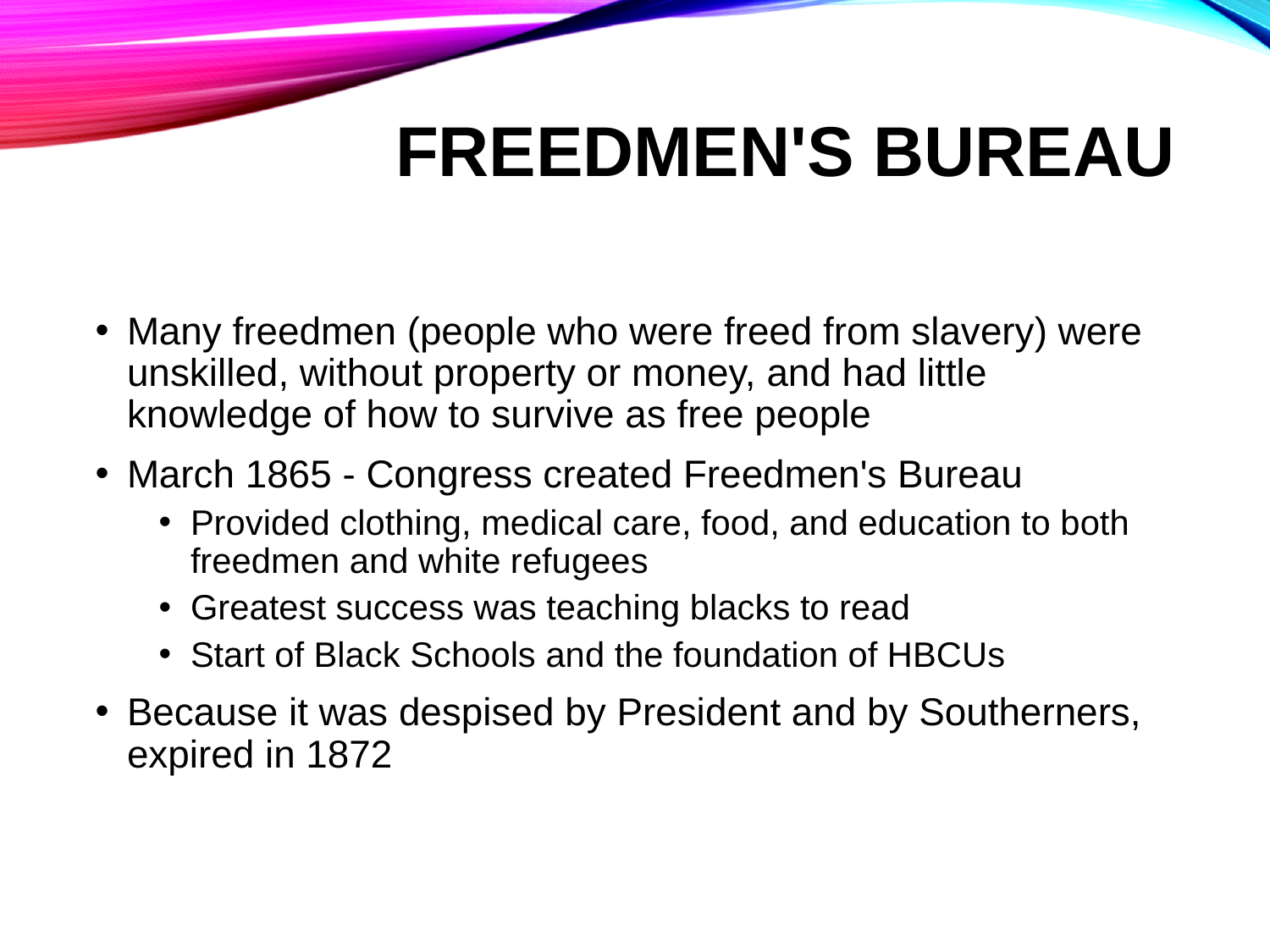

# Freedmen's Bureau
Many freedmen (people who were freed from slavery) were unskilled, without property or money, and had little knowledge of how to survive as free people
March 1865 - Congress created Freedmen's Bureau
Provided clothing, medical care, food, and education to both freedmen and white refugees
Greatest success was teaching blacks to read
Start of Black Schools and the foundation of HBCUs
Because it was despised by President and by Southerners, expired in 1872